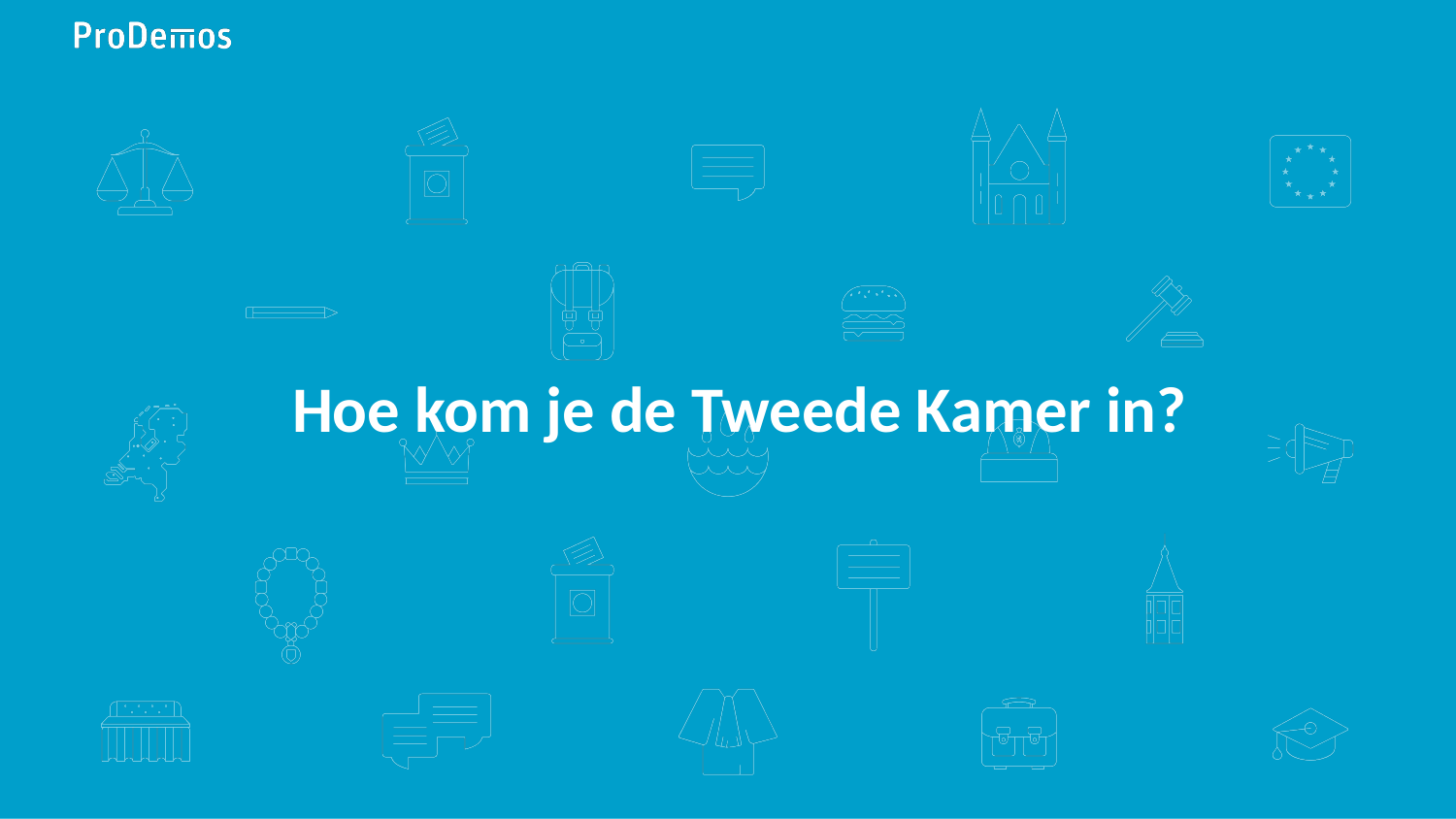

Hoe kom je de Tweede Kamer in?